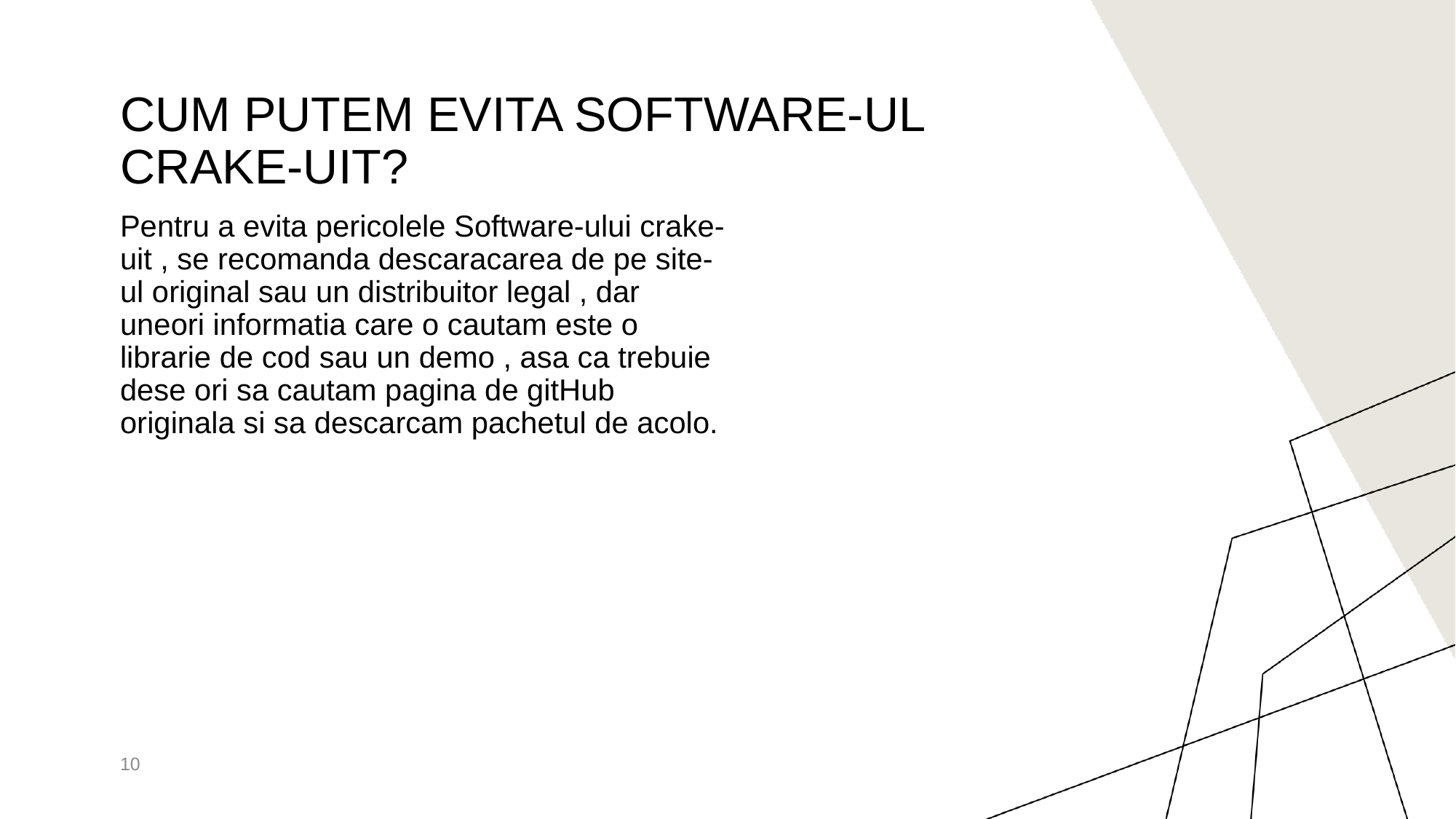

# Cum putem evita software-ul crake-uit?
Pentru a evita pericolele Software-ului crake-uit , se recomanda descaracarea de pe site-ul original sau un distribuitor legal , dar uneori informatia care o cautam este o librarie de cod sau un demo , asa ca trebuie dese ori sa cautam pagina de gitHub originala si sa descarcam pachetul de acolo.
10